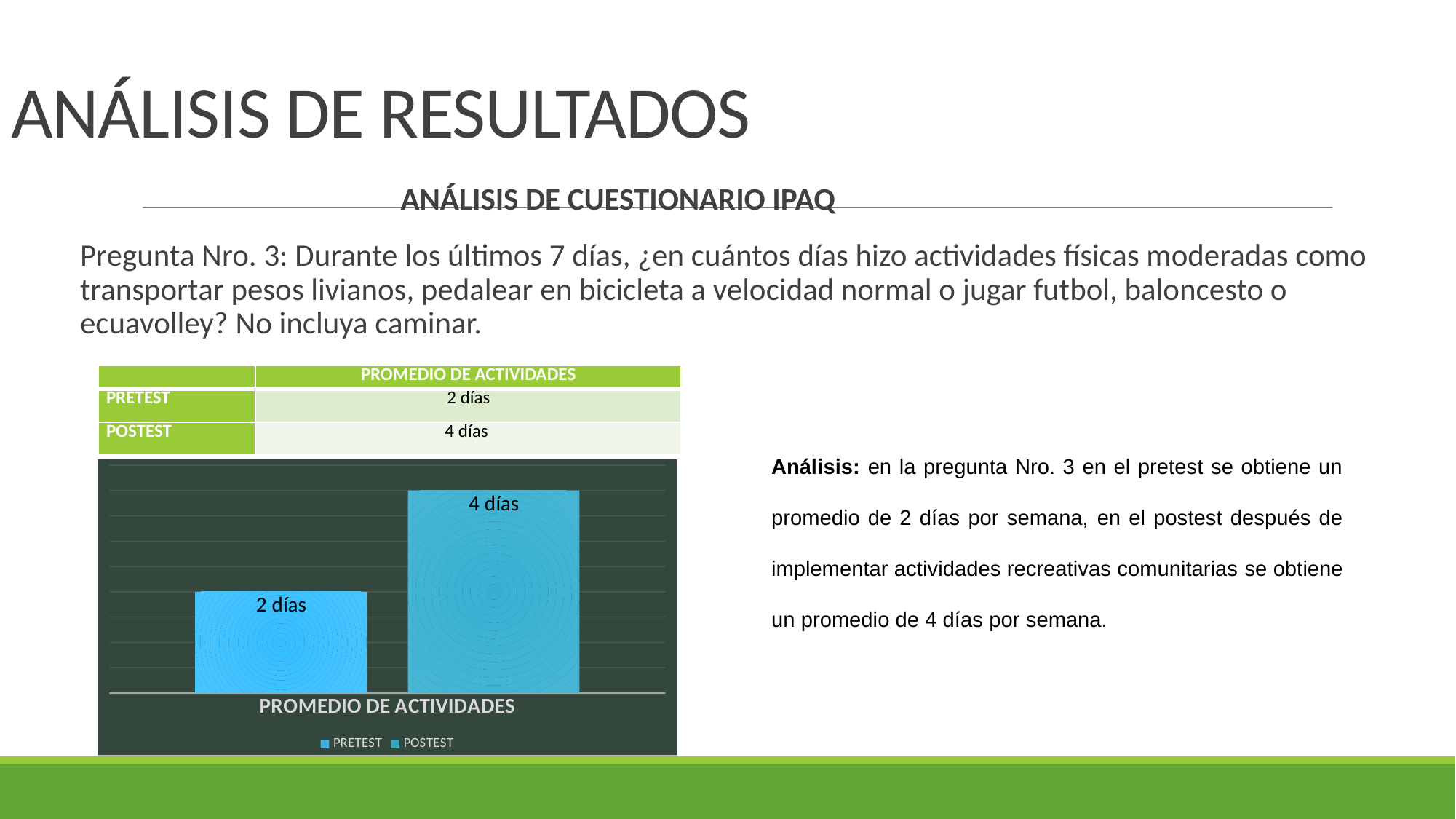

# ANÁLISIS DE RESULTADOS

ANÁLISIS DE CUESTIONARIO IPAQ

Pregunta Nro. 3: Durante los últimos 7 días, ¿en cuántos días hizo actividades físicas moderadas como transportar pesos livianos, pedalear en bicicleta a velocidad normal o jugar futbol, baloncesto o ecuavolley? No incluya caminar.

|  | PROMEDIO DE ACTIVIDADES |
| --- | --- |
| PRETEST | 2 días |
| POSTEST | 4 días |
Análisis: en la pregunta Nro. 3 en el pretest se obtiene un promedio de 2 días por semana, en el postest después de implementar actividades recreativas comunitarias se obtiene un promedio de 4 días por semana.

### Chart

| Category | PRETEST | POSTEST |
|---|---|---|
| PROMEDIO DE ACTIVIDADES | 2.0 | 4.0 |